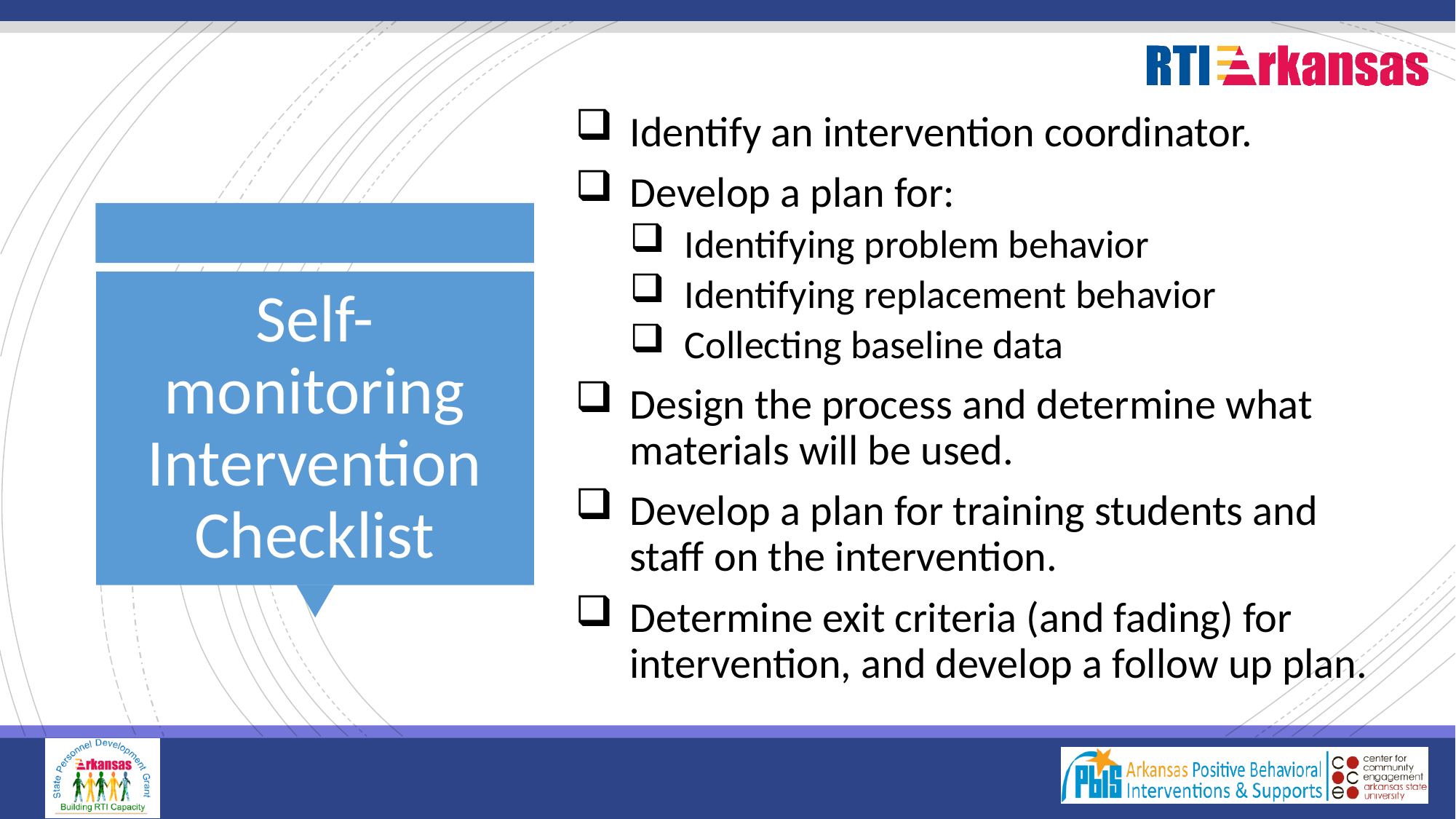

Identify an intervention coordinator.
Develop a plan for:
Identifying problem behavior
Identifying replacement behavior
Collecting baseline data
Design the process and determine what materials will be used.
Develop a plan for training students and staff on the intervention.
Determine exit criteria (and fading) for intervention, and develop a follow up plan.
# Self-monitoring Intervention Checklist